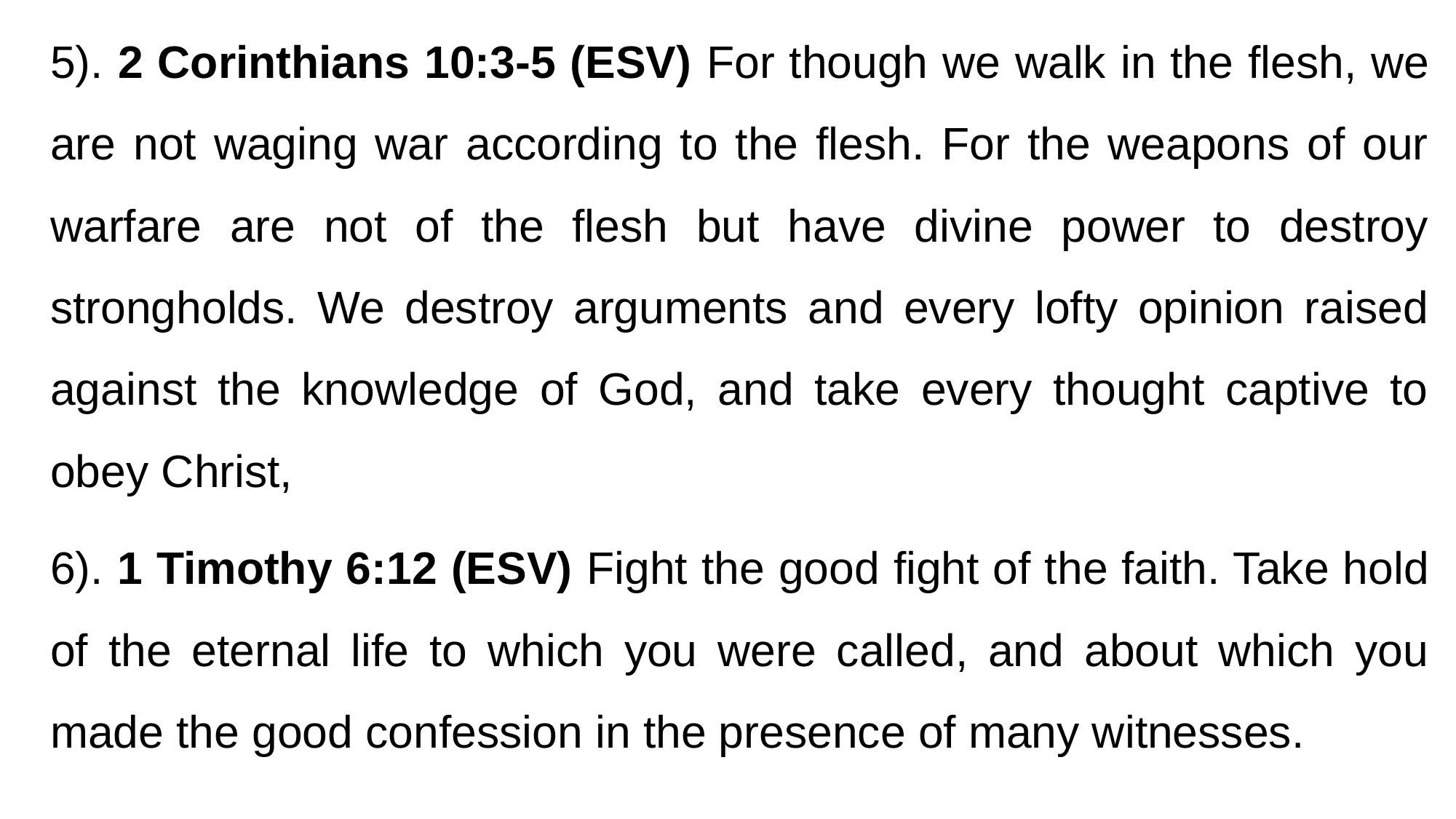

5). 2 Corinthians 10:3-5 (ESV) For though we walk in the flesh, we are not waging war according to the flesh. For the weapons of our warfare are not of the flesh but have divine power to destroy strongholds. We destroy arguments and every lofty opinion raised against the knowledge of God, and take every thought captive to obey Christ,
6). 1 Timothy 6:12 (ESV) Fight the good fight of the faith. Take hold of the eternal life to which you were called, and about which you made the good confession in the presence of many witnesses.